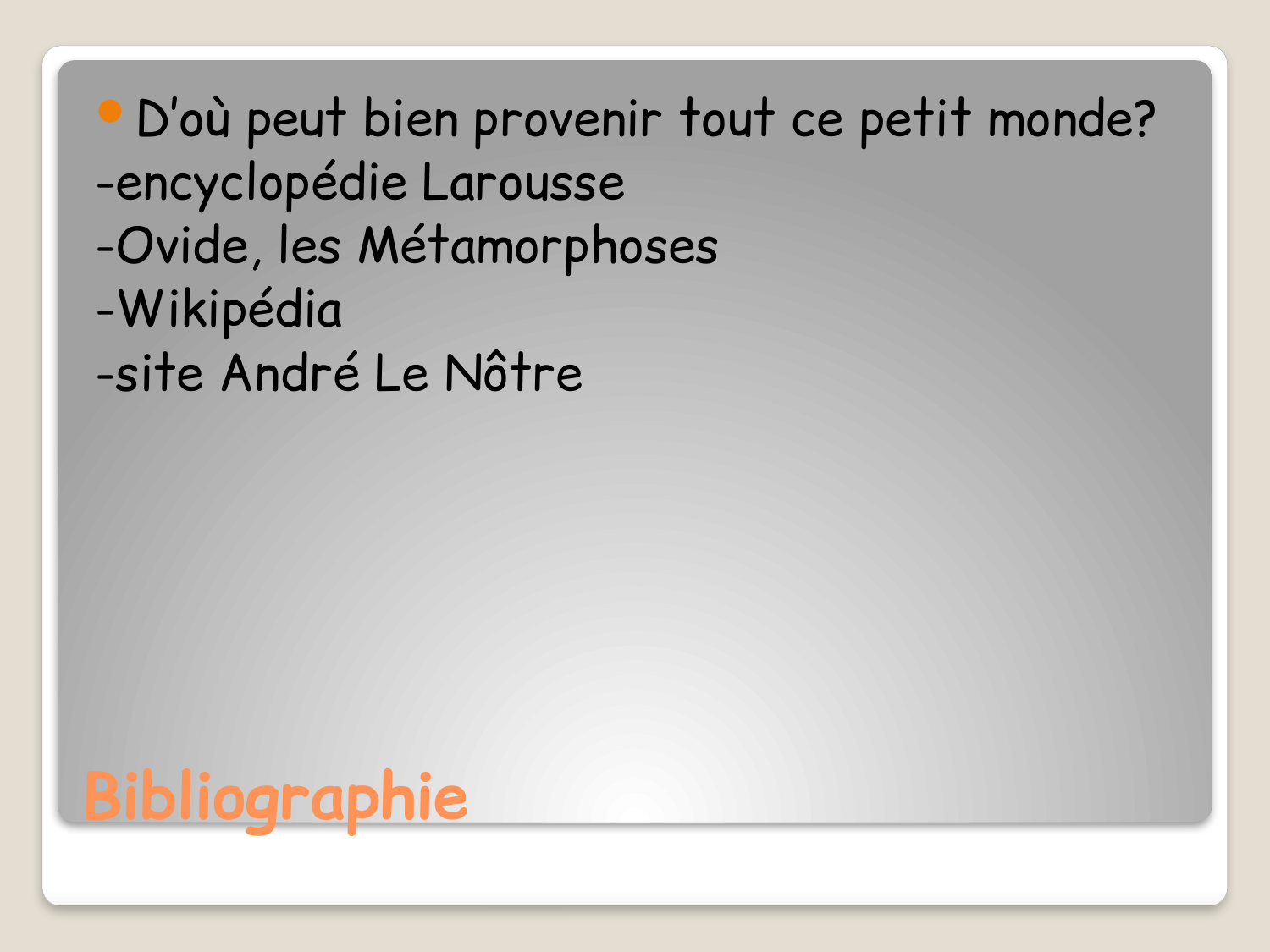

D’où peut bien provenir tout ce petit monde?
-encyclopédie Larousse
-Ovide, les Métamorphoses
-Wikipédia
-site André Le Nôtre
# Bibliographie